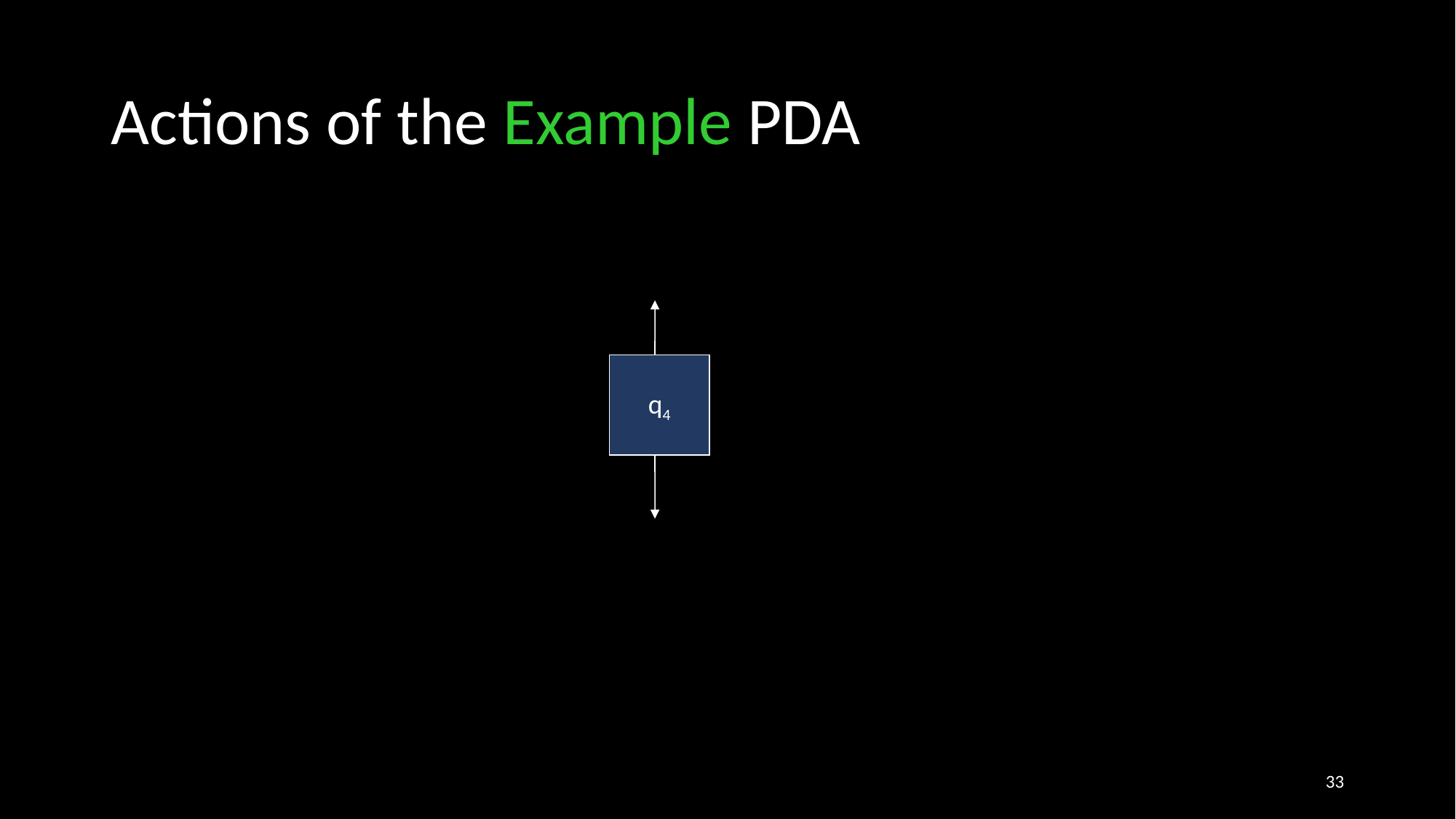

# Actions of the Example PDA

q4

33